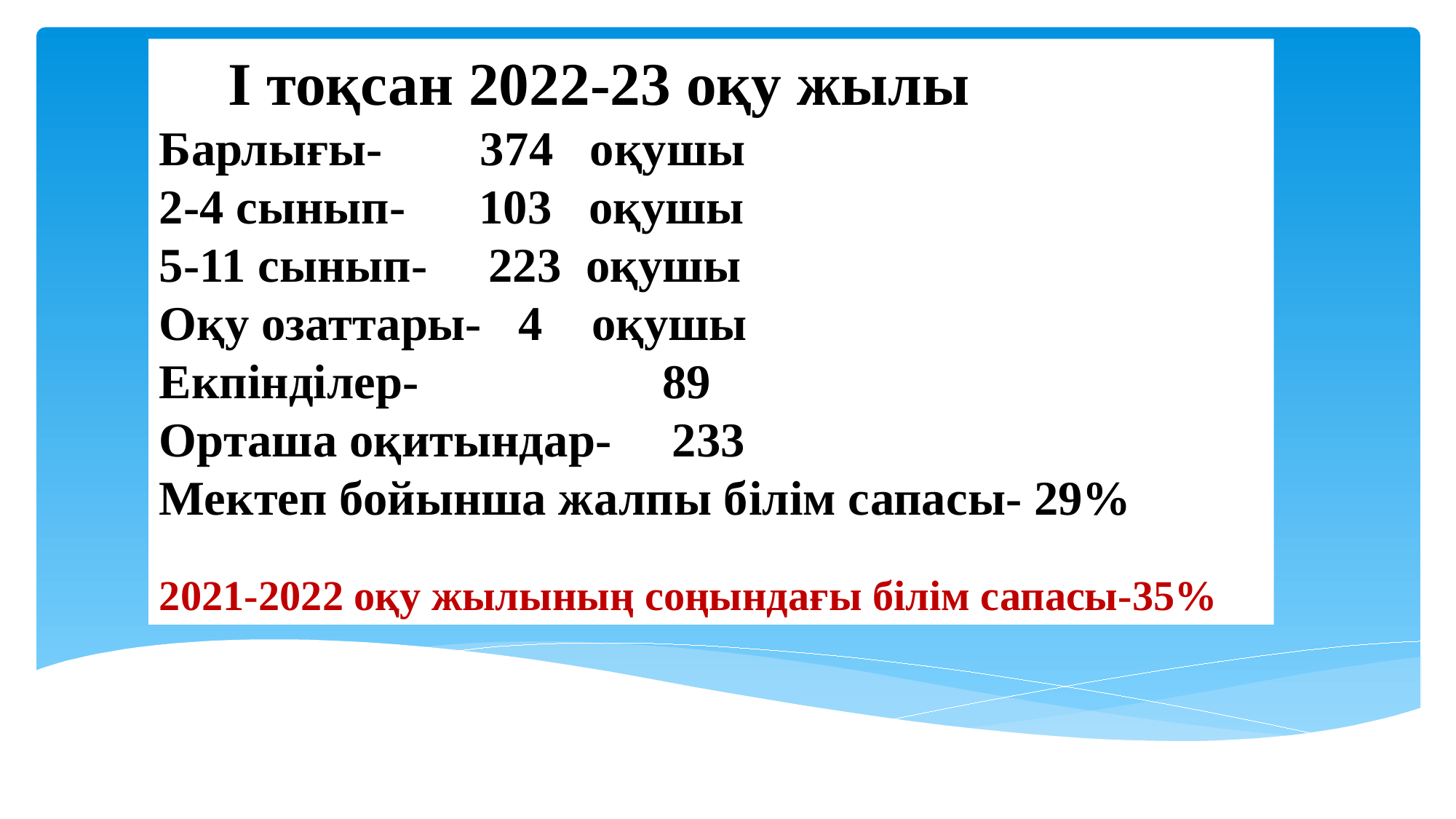

І тоқсан 2022-23 оқу жылы
Барлығы-        374   оқушы
2-4 сынып-      103   оқушы
5-11 сынып-     223  оқушы
Оқу озаттары-   4    оқушы
Екпінділер-                    89
Орташа оқитындар-     233
Мектеп бойынша жалпы білім сапасы- 29%

2021-2022 оқу жылының соңындағы білім сапасы-35%